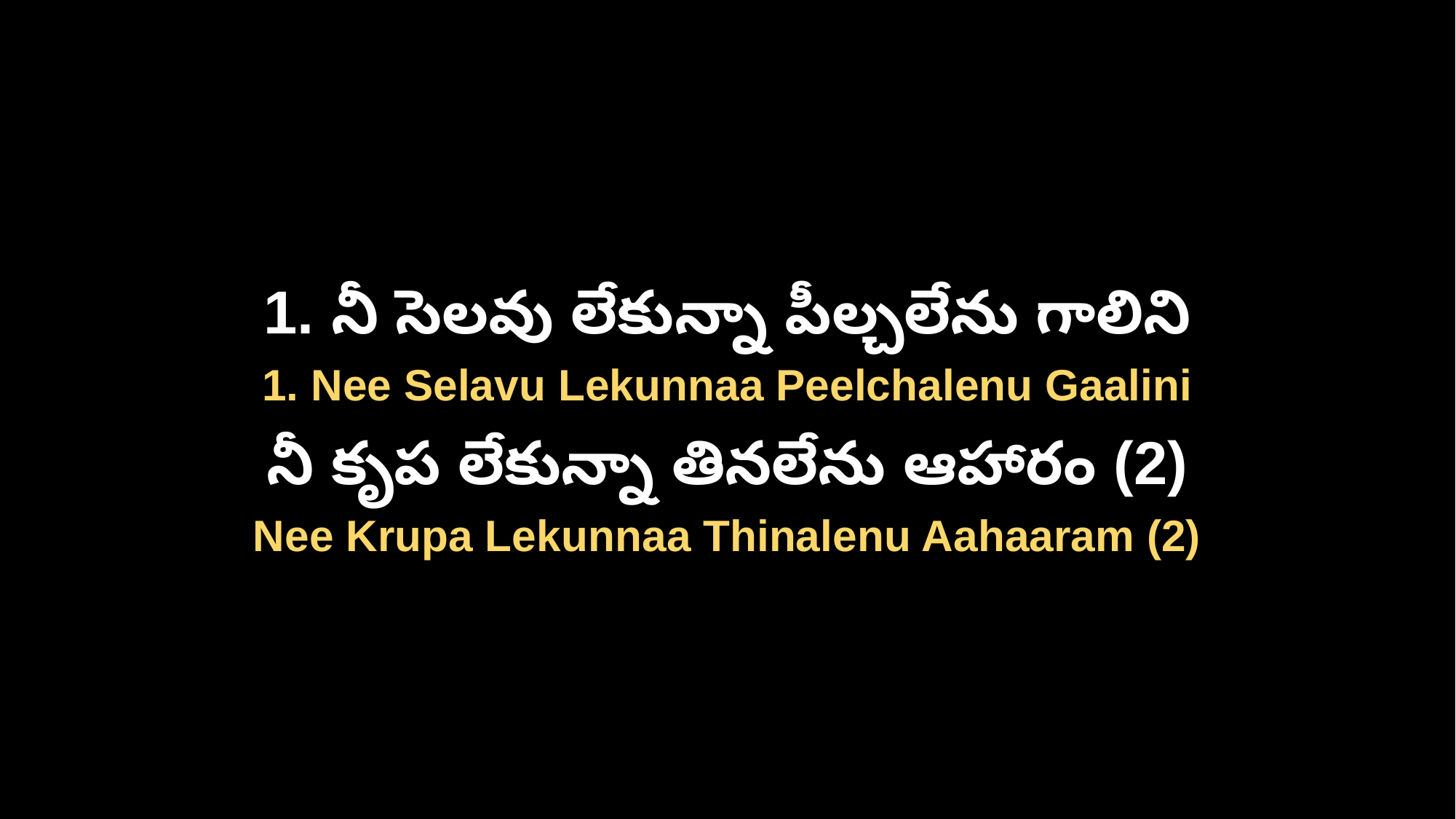

1. నీ సెలవు లేకున్నా పీల్చలేను గాలిని
1. Nee Selavu Lekunnaa Peelchalenu Gaalini
నీ కృప లేకున్నా తినలేను ఆహారం (2)
Nee Krupa Lekunnaa Thinalenu Aahaaram (2)